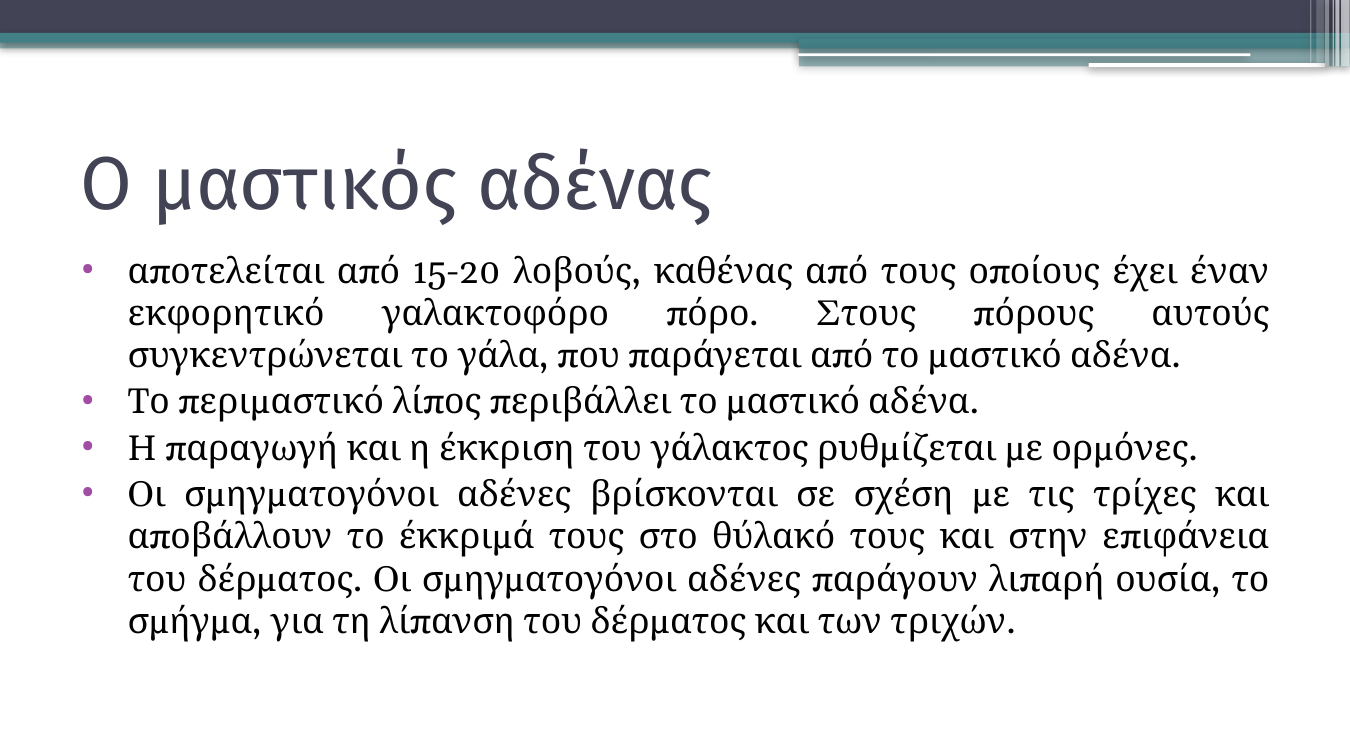

# Ο μαστικός αδένας
αποτελείται από 15-20 λοβούς, καθένας από τους οποίους έχει έναν εκφορητικό γαλακτοφόρο πόρο. Στους πόρους αυτούς συγκεντρώνεται το γάλα, που παράγεται από το μαστικό αδένα.
Το περιμαστικό λίπος περιβάλλει το μαστικό αδένα.
Η παραγωγή και η έκκριση του γάλακτος ρυθμίζεται με ορμόνες.
Οι σμηγματογόνοι αδένες βρίσκονται σε σχέση με τις τρίχες και αποβάλλουν το έκκριμά τους στο θύλακό τους και στην επιφάνεια του δέρματος. Οι σμηγματογόνοι αδένες παράγουν λιπαρή ουσία, το σμήγμα, για τη λίπανση του δέρματος και των τριχών.